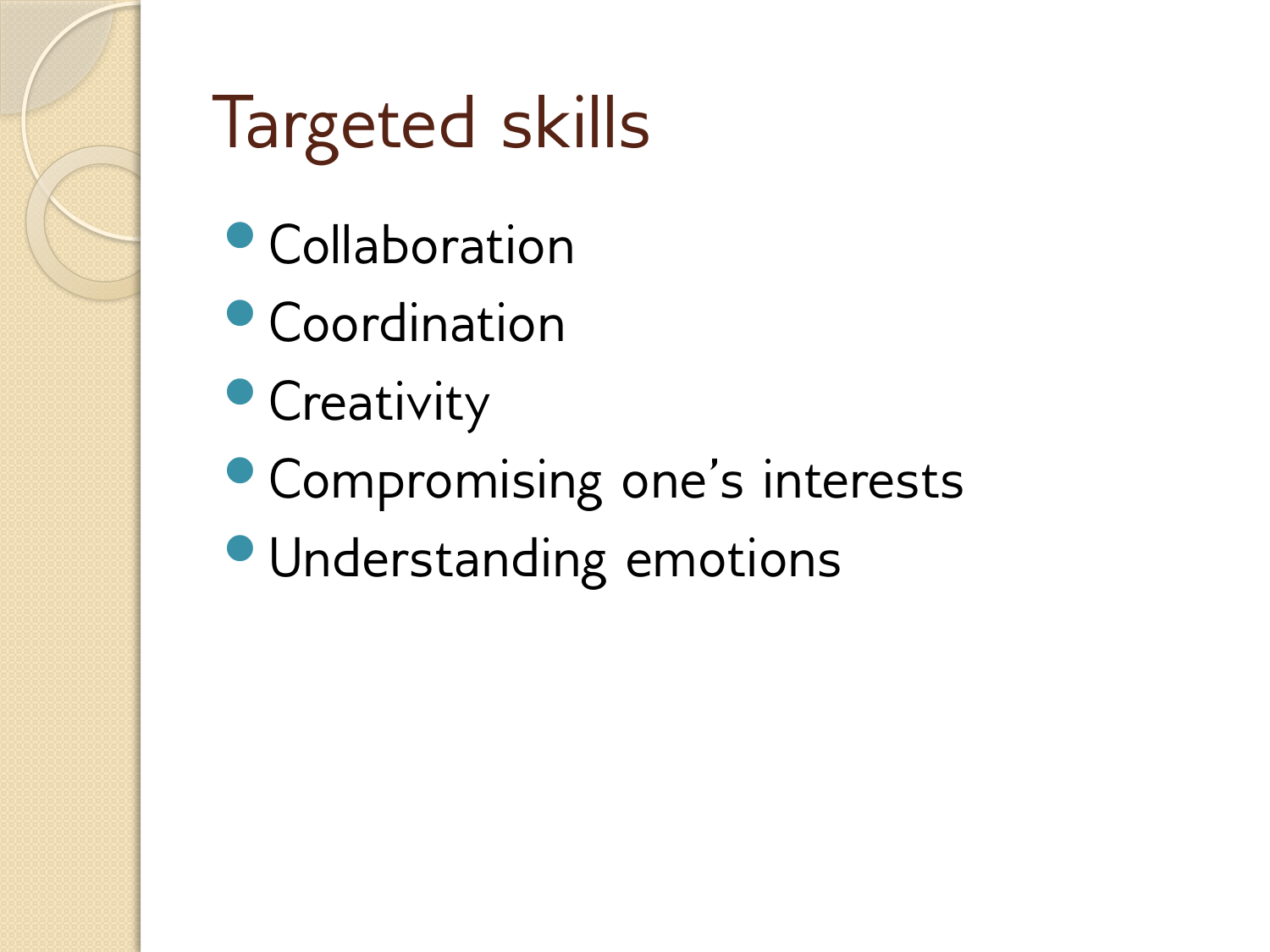

# Targeted skills
Collaboration
Coordination
Creativity
Compromising one’s interests
Understanding emotions